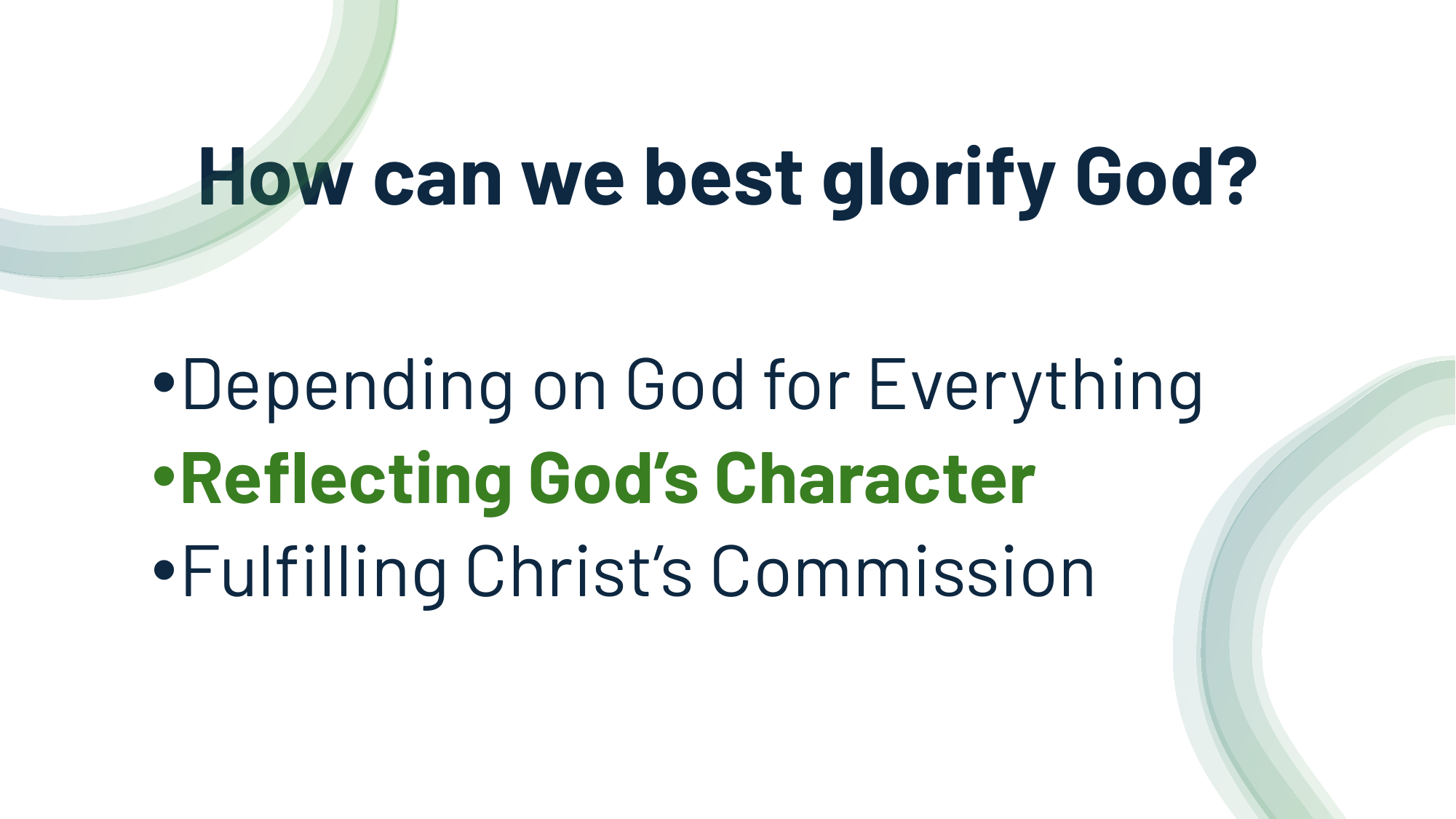

# How can we best glorify God?
Depending on God for Everything
Reflecting God’s Character
Fulfilling Christ’s Commission